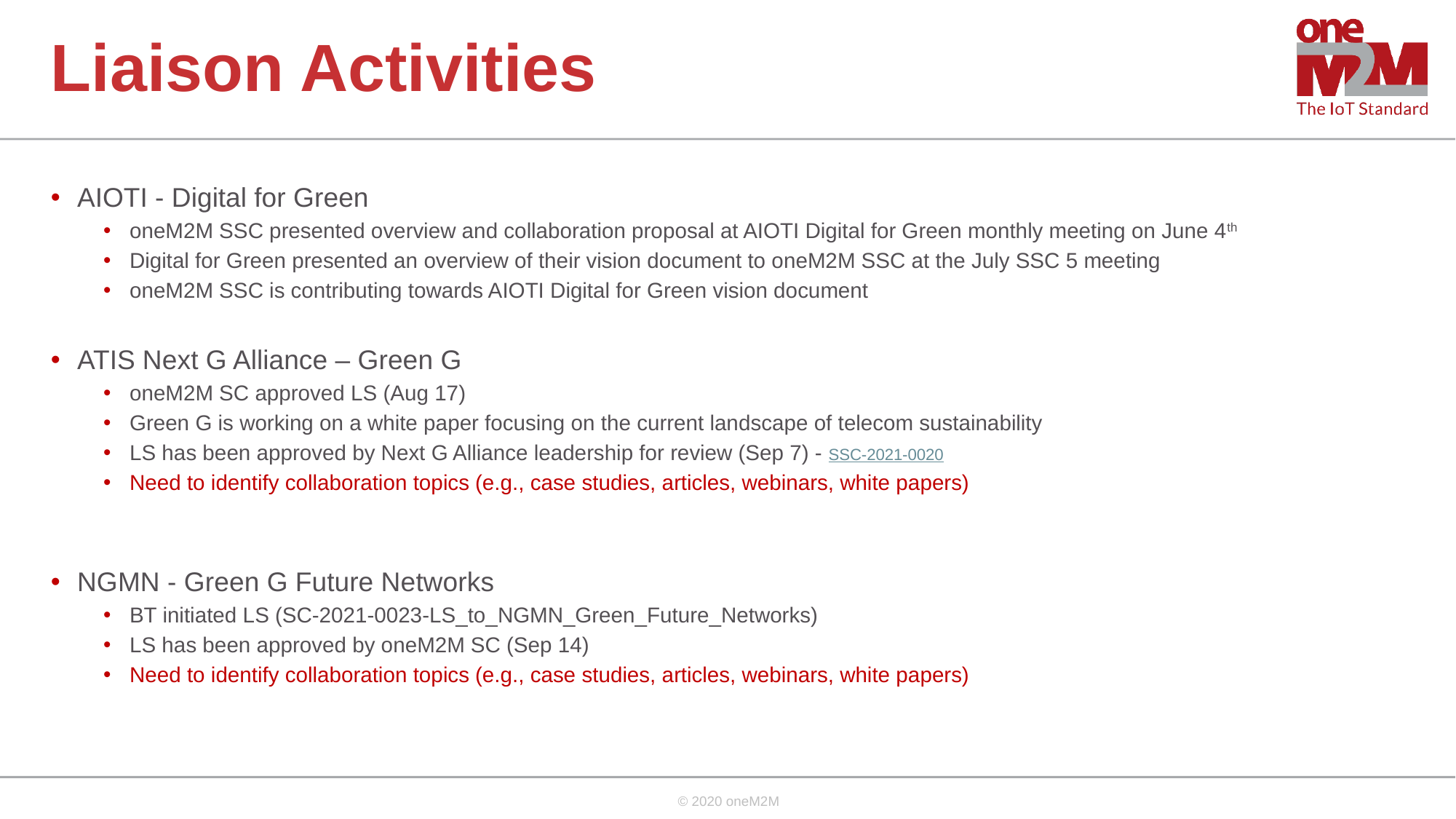

# Liaison Activities
AIOTI - Digital for Green
oneM2M SSC presented overview and collaboration proposal at AIOTI Digital for Green monthly meeting on June 4th
Digital for Green presented an overview of their vision document to oneM2M SSC at the July SSC 5 meeting
oneM2M SSC is contributing towards AIOTI Digital for Green vision document

ATIS Next G Alliance – Green G
oneM2M SC approved LS (Aug 17)
Green G is working on a white paper focusing on the current landscape of telecom sustainability
LS has been approved by Next G Alliance leadership for review (Sep 7) - SSC-2021-0020
Need to identify collaboration topics (e.g., case studies, articles, webinars, white papers)

NGMN - Green G Future Networks
BT initiated LS (SC-2021-0023-LS_to_NGMN_Green_Future_Networks)
LS has been approved by oneM2M SC (Sep 14)
Need to identify collaboration topics (e.g., case studies, articles, webinars, white papers)